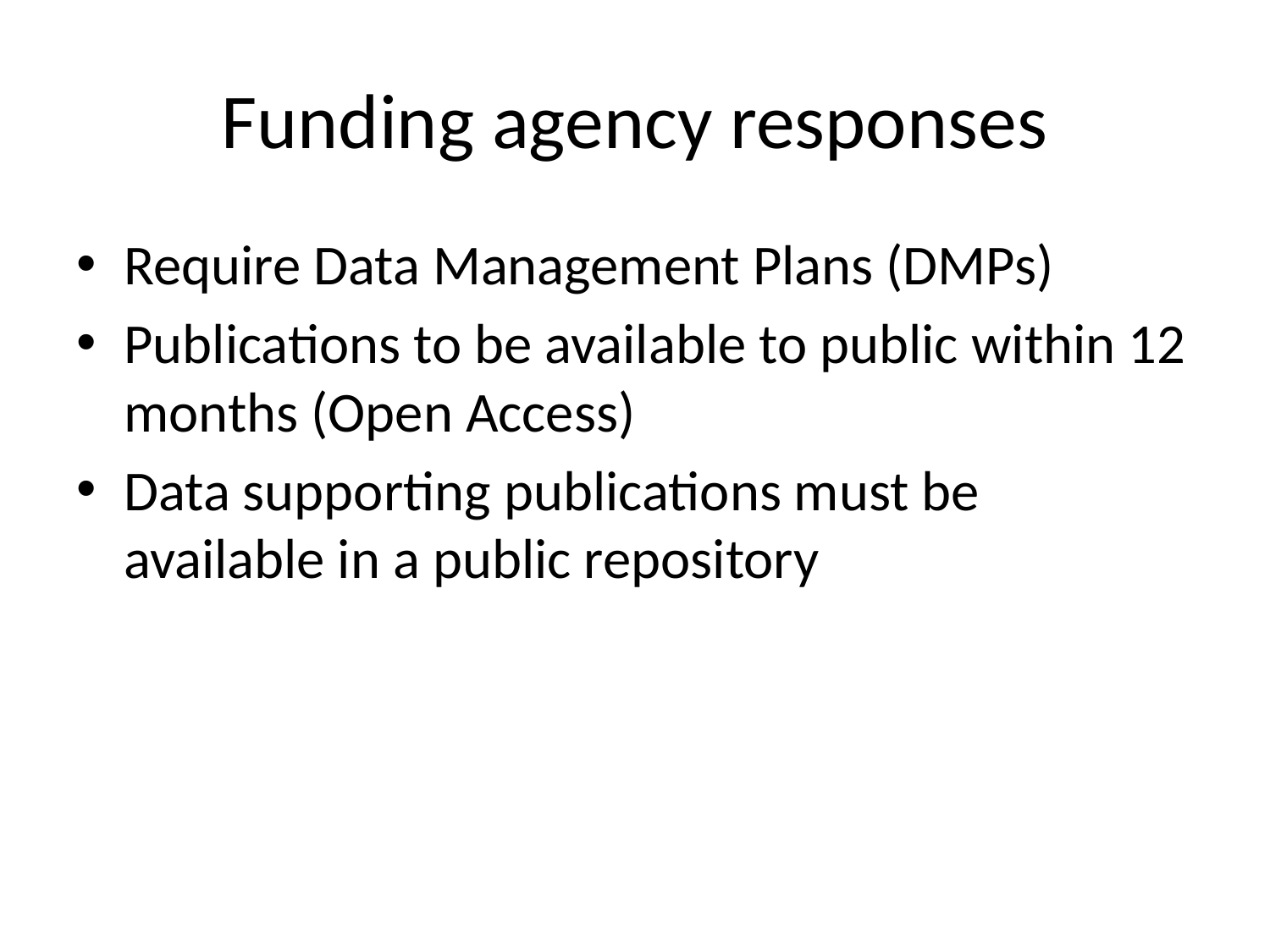

# Funding agency responses
Require Data Management Plans (DMPs)
Publications to be available to public within 12 months (Open Access)
Data supporting publications must be available in a public repository